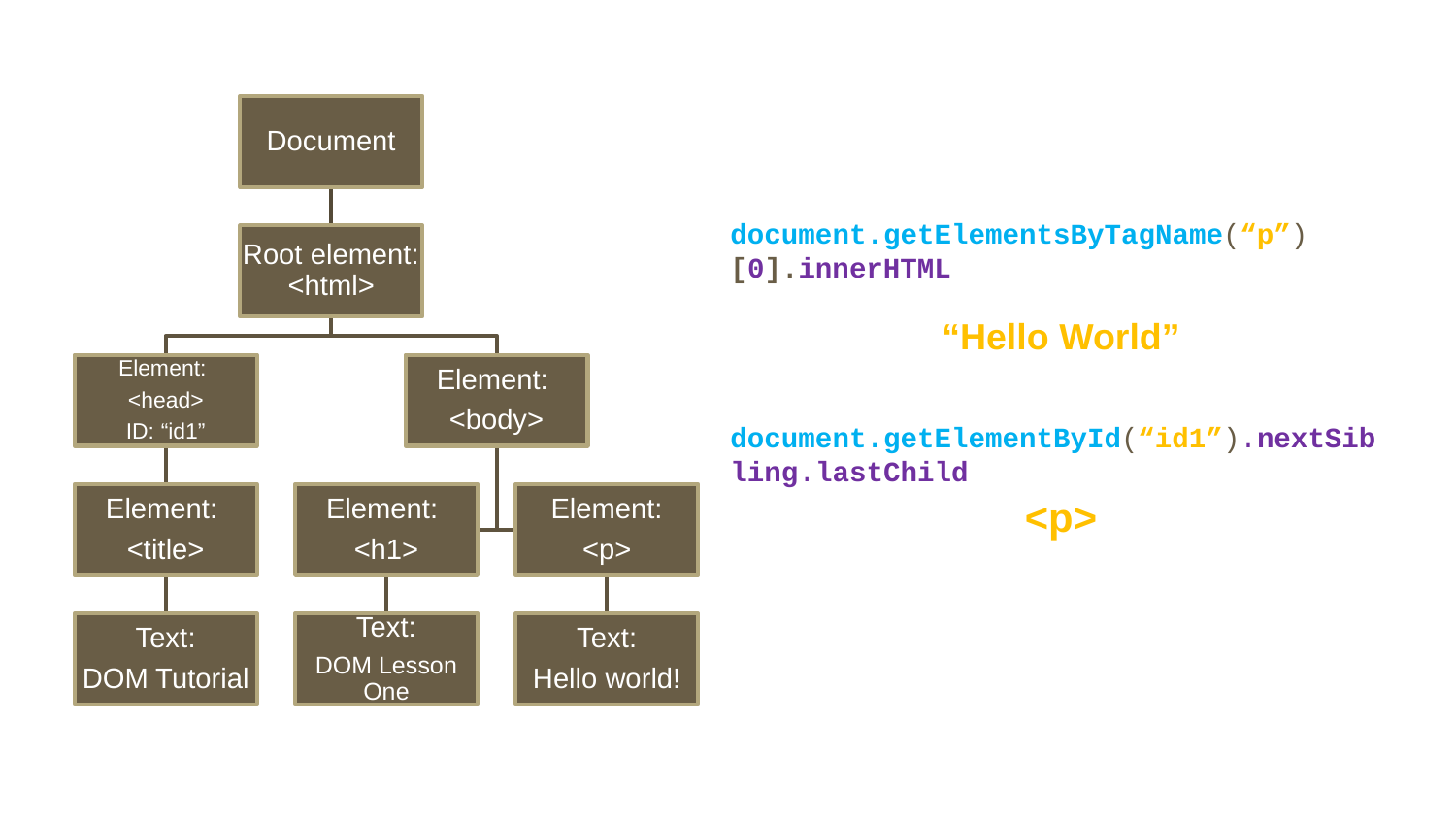

Document
Root element: <html>
Element:
<body>
Element:
<p>
Text:
Hello world!
Element:
<h1>
Text:
DOM Lesson One
Element:
<head>
ID: “id1”
Element:
<title>
Text:
DOM Tutorial
document.getElementsByTagName(“p”)[0].innerHTML

document.getElementById(“id1”).nextSibling.lastChild

“Hello World”
<p>